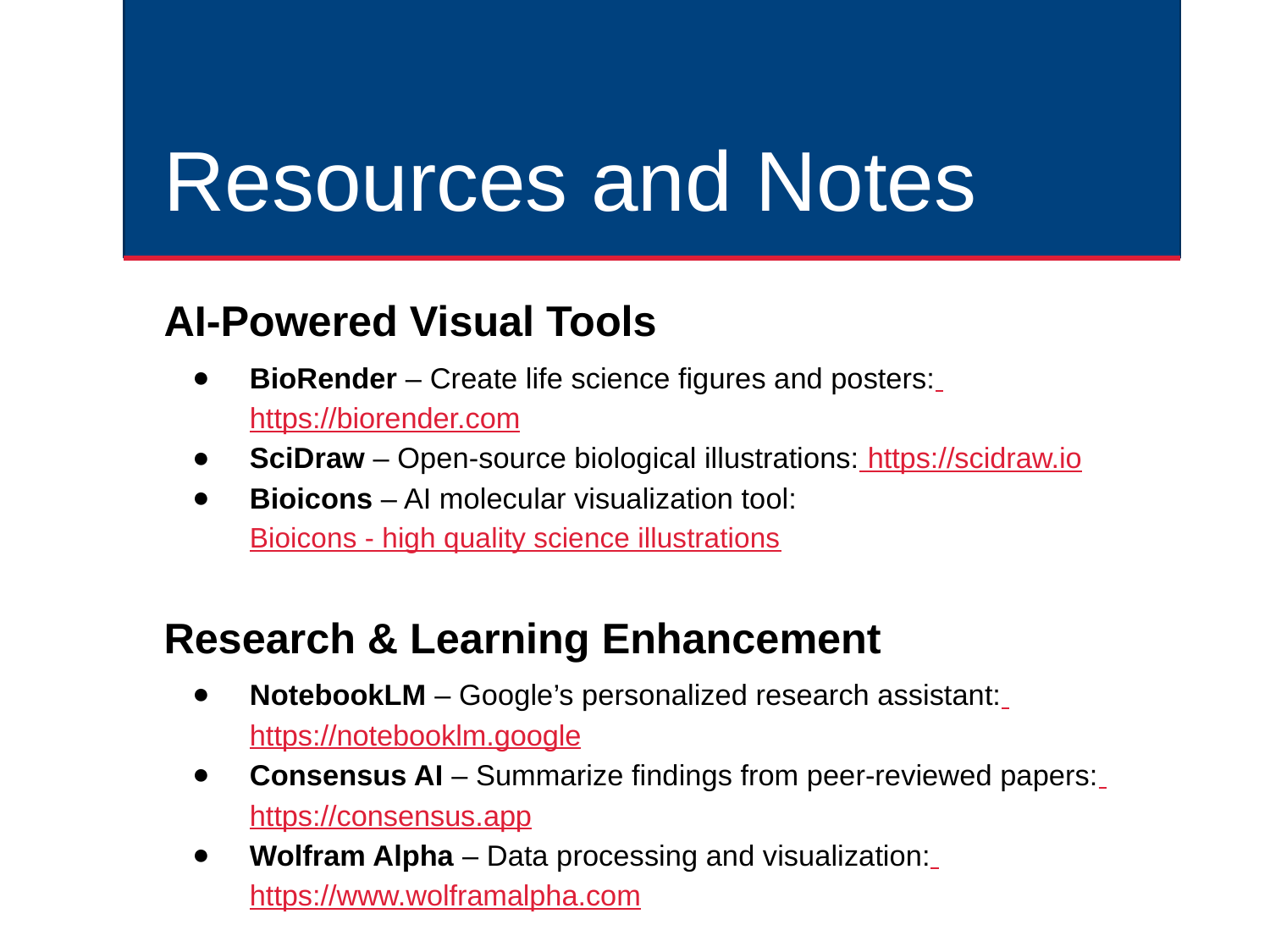

# Resources and Notes
AI-Powered Visual Tools
BioRender – Create life science figures and posters: https://biorender.com
SciDraw – Open-source biological illustrations: https://scidraw.io
Bioicons – AI molecular visualization tool: Bioicons - high quality science illustrations
Research & Learning Enhancement
NotebookLM – Google’s personalized research assistant: https://notebooklm.google
Consensus AI – Summarize findings from peer-reviewed papers: https://consensus.app
Wolfram Alpha – Data processing and visualization: https://www.wolframalpha.com